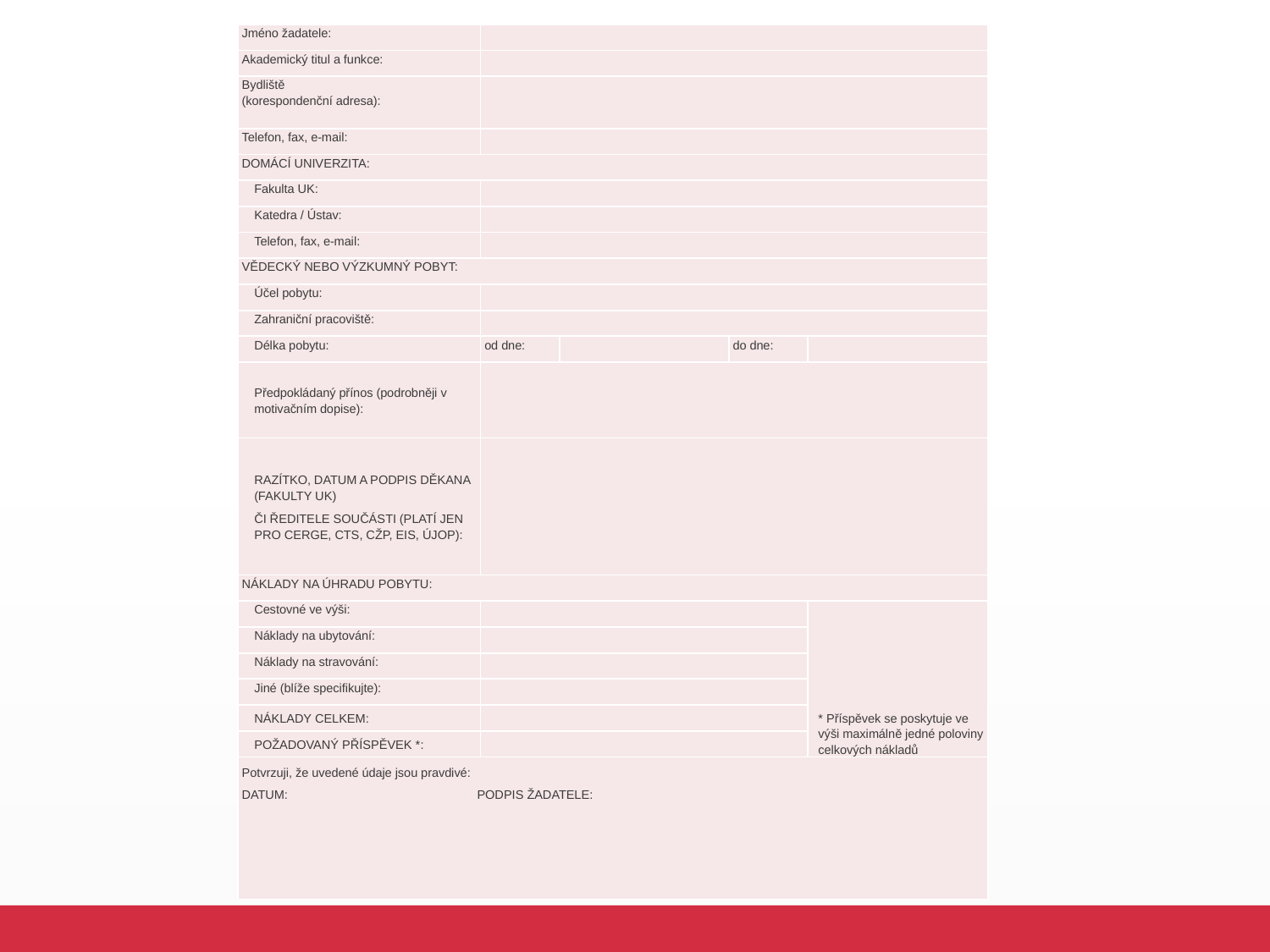

| Jméno žadatele: |  |  |  |  |
| --- | --- | --- | --- | --- |
| Akademický titul a funkce: |  |  |  |  |
| Bydliště (korespondenční adresa): |  |  |  |  |
| Telefon, fax, e-mail: |  |  |  |  |
| Domácí univerzita: |  |  |  |  |
| Fakulta UK: |  |  |  |  |
| Katedra / Ústav: |  |  |  |  |
| Telefon, fax, e-mail: |  |  |  |  |
| Vědecký nebo výzkumný pobyt: |  |  |  |  |
| Účel pobytu: |  |  |  |  |
| Zahraniční pracoviště: |  |  |  |  |
| Délka pobytu: | od dne: |  | do dne: |  |
| Předpokládaný přínos (podrobněji v motivačním dopise): |  |  |  |  |
| Razítko, datum a podpis děkana (fakulty UK) či ředitele součásti (platí jen pro CERGE, CTS, CŽP, EIS, ÚJOP): |  |  |  |  |
| Náklady na úhradu pobytu: |  |  |  |  |
| Cestovné ve výši: |  |  |  | \* Příspěvek se poskytuje ve výši maximálně jedné poloviny celkových nákladů |
| Náklady na ubytování: |  |  |  |  |
| Náklady na stravování: |  |  |  |  |
| Jiné (blíže specifikujte): |  |  |  |  |
| Náklady celkem: |  |  |  |  |
| Požadovaný příspěvek \*: |  |  |  |  |
| Potvrzuji, že uvedené údaje jsou pravdivé:   datum: Podpis žadatele: |  |  |  |  |